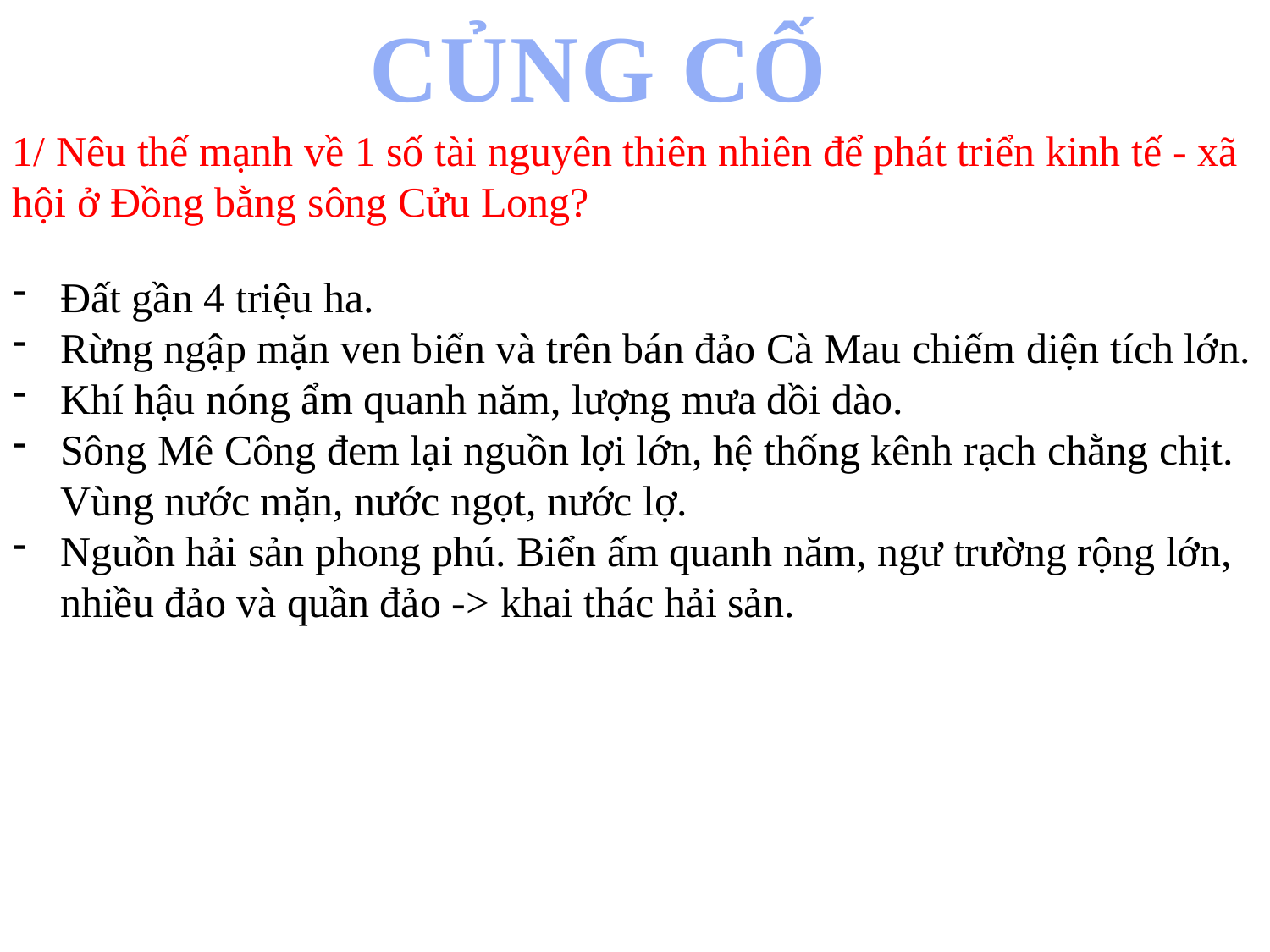

CỦNG CỐ
1/ Nêu thế mạnh về 1 số tài nguyên thiên nhiên để phát triển kinh tế - xã hội ở Đồng bằng sông Cửu Long?
Đất gần 4 triệu ha.
Rừng ngập mặn ven biển và trên bán đảo Cà Mau chiếm diện tích lớn.
Khí hậu nóng ẩm quanh năm, lượng mưa dồi dào.
Sông Mê Công đem lại nguồn lợi lớn, hệ thống kênh rạch chằng chịt. Vùng nước mặn, nước ngọt, nước lợ.
Nguồn hải sản phong phú. Biển ấm quanh năm, ngư trường rộng lớn, nhiều đảo và quần đảo -> khai thác hải sản.